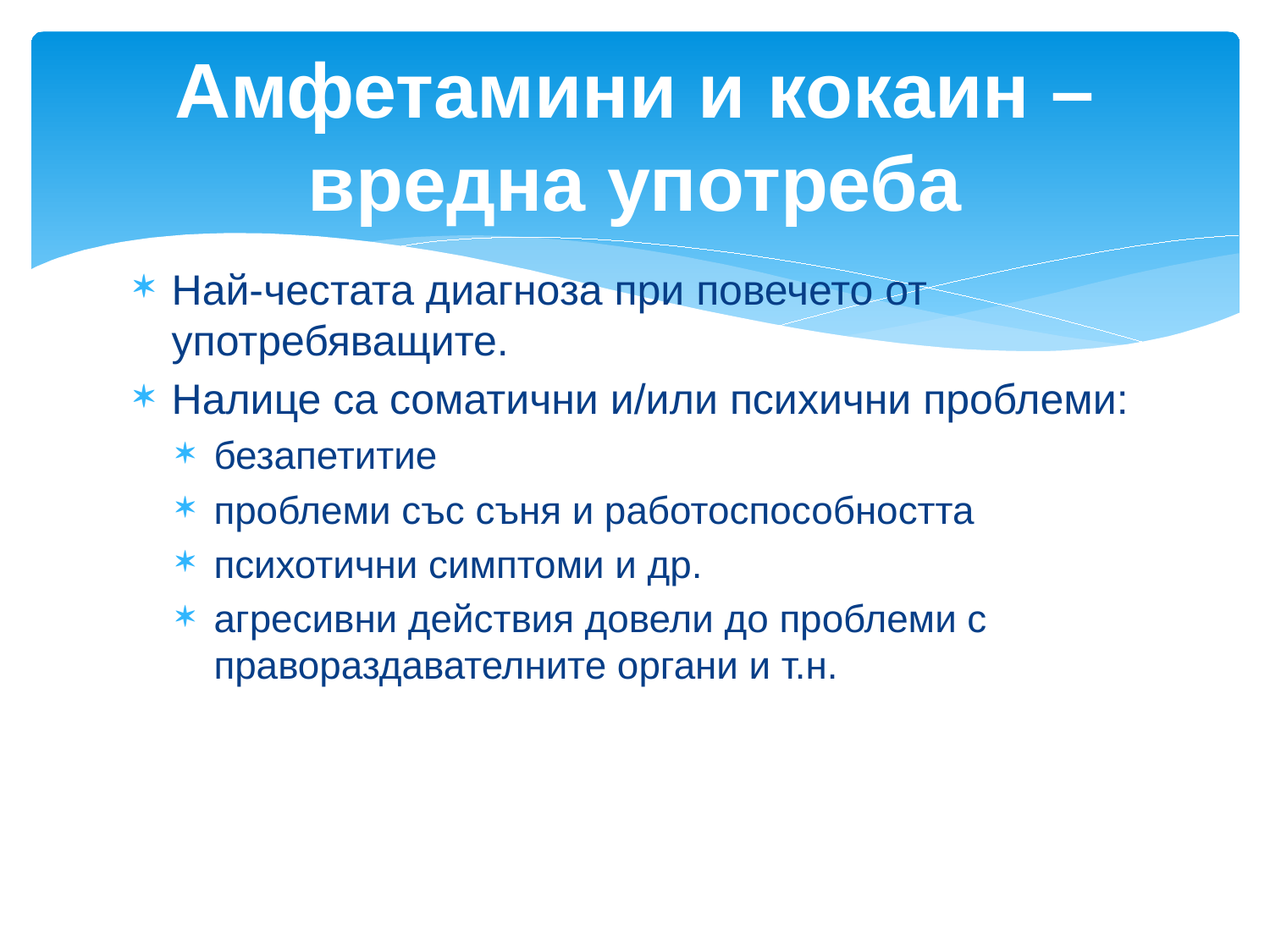

# Амфетамини и кокаин – вредна употреба
Най-честата диагноза при повечето от употребяващите.
Налице са соматични и/или психични проблеми:
безапетитие
проблеми със съня и работоспособността
психотични симптоми и др.
агресивни действия довели до проблеми с правораздавателните органи и т.н.